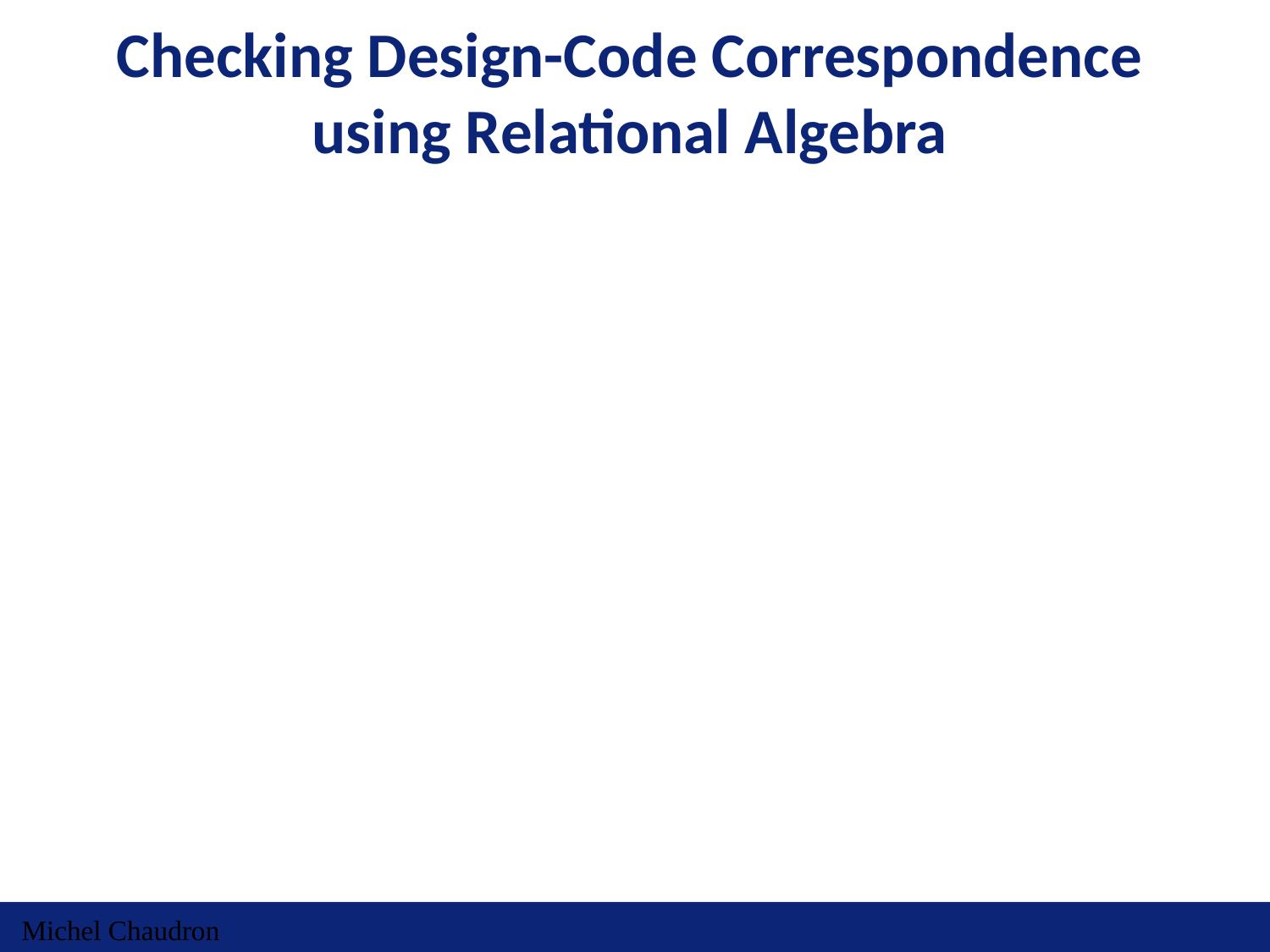

# Checking Design-Code Correspondence using Relational Algebra